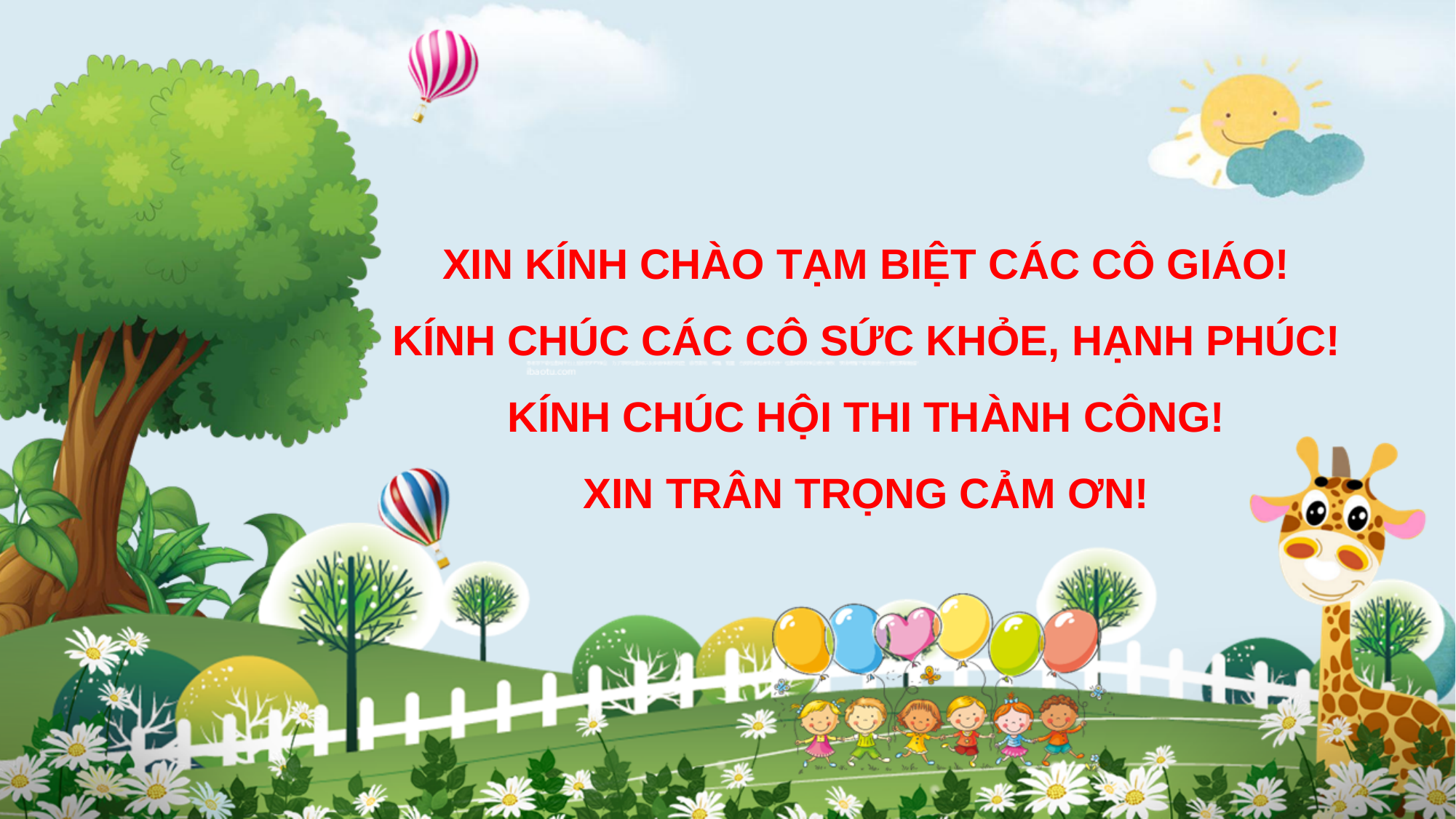

XIN KÍNH CHÀO TẠM BIỆT CÁC CÔ GIÁO!
KÍNH CHÚC CÁC CÔ SỨC KHỎE, HẠNH PHÚC!
KÍNH CHÚC HỘI THI THÀNH CÔNG!
XIN TRÂN TRỌNG CẢM ƠN!